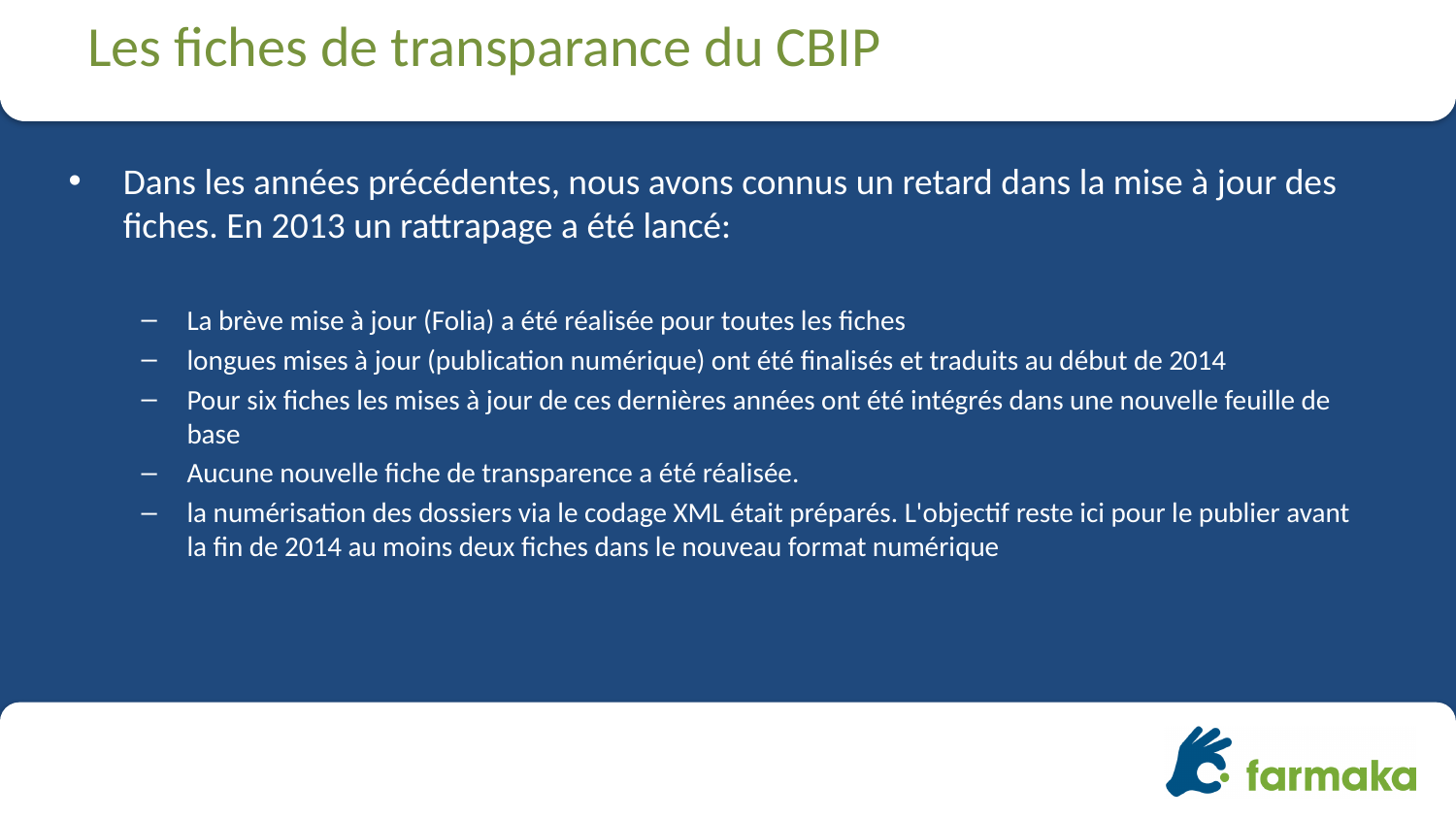

# Les fiches de transparance du CBIP
Dans les années précédentes, nous avons connus un retard dans la mise à jour des fiches. En 2013 un rattrapage a été lancé:

La brève mise à jour (Folia) a été réalisée pour toutes les fiches
longues mises à jour (publication numérique) ont été finalisés et traduits au début de 2014
Pour six fiches les mises à jour de ces dernières années ont été intégrés dans une nouvelle feuille de base
Aucune nouvelle fiche de transparence a été réalisée.
la numérisation des dossiers via le codage XML était préparés. L'objectif reste ici pour le publier avant la fin de 2014 au moins deux fiches dans le nouveau format numérique